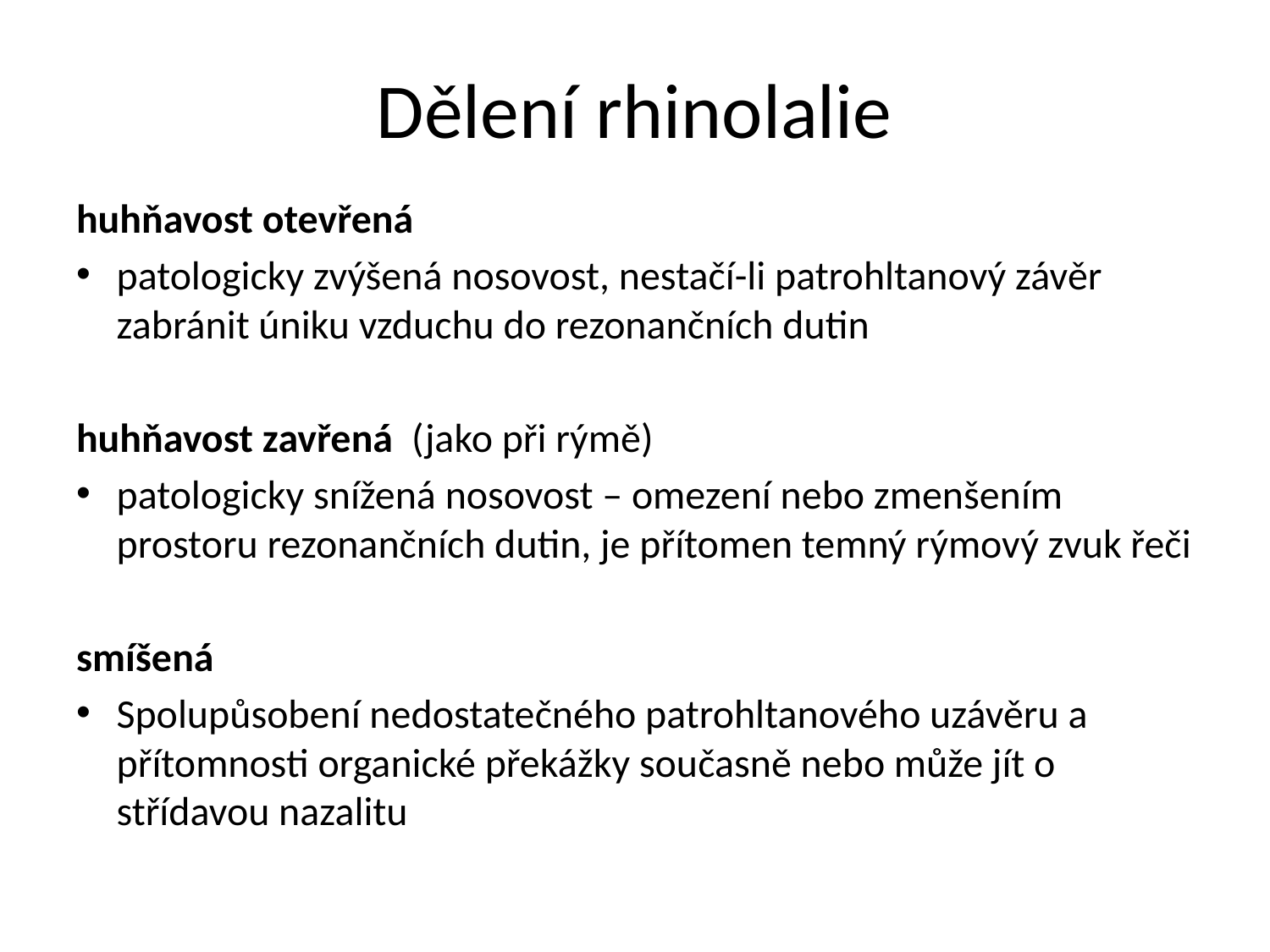

# Dělení rhinolalie
huhňavost otevřená
patologicky zvýšená nosovost, nestačí-li patrohltanový závěr zabránit úniku vzduchu do rezonančních dutin

huhňavost zavřená  (jako při rýmě)
patologicky snížená nosovost – omezení nebo zmenšením prostoru rezonančních dutin, je přítomen temný rýmový zvuk řeči

smíšená
Spolupůsobení nedostatečného patrohltanového uzávěru a přítomnosti organické překážky současně nebo může jít o střídavou nazalitu